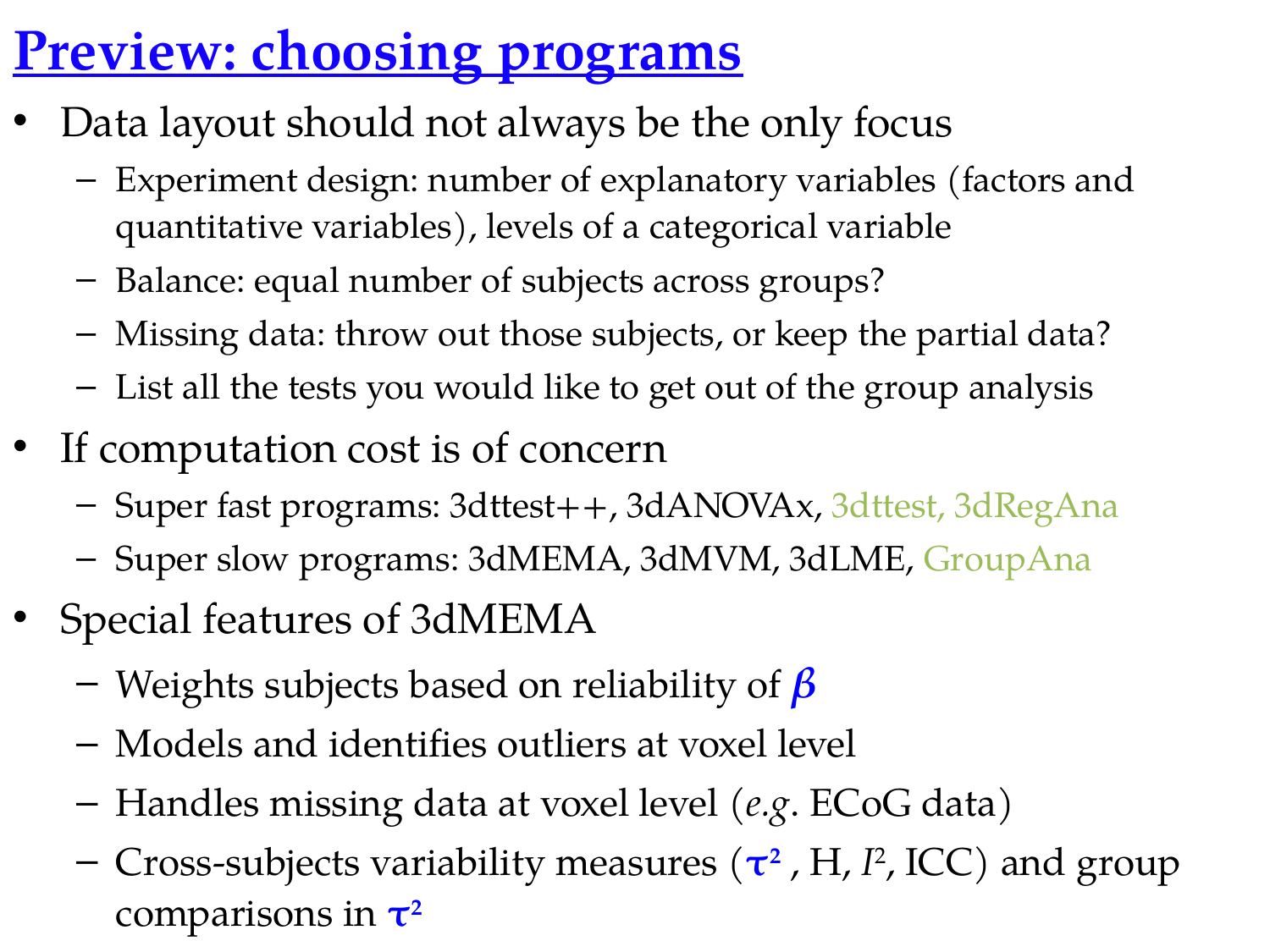

Preview: choosing programs
Data layout should not always be the only focus
Experiment design: number of explanatory variables (factors and quantitative variables), levels of a categorical variable
Balance: equal number of subjects across groups?
Missing data: throw out those subjects, or keep the partial data?
List all the tests you would like to get out of the group analysis
If computation cost is of concern
Super fast programs: 3dttest++, 3dANOVAx, 3dttest, 3dRegAna
Super slow programs: 3dMEMA, 3dMVM, 3dLME, GroupAna
Special features of 3dMEMA
Weights subjects based on reliability of β
Models and identifies outliers at voxel level
Handles missing data at voxel level (e.g. ECoG data)
Cross-subjects variability measures (τ2 , H, I2, ICC) and group comparisons in τ2